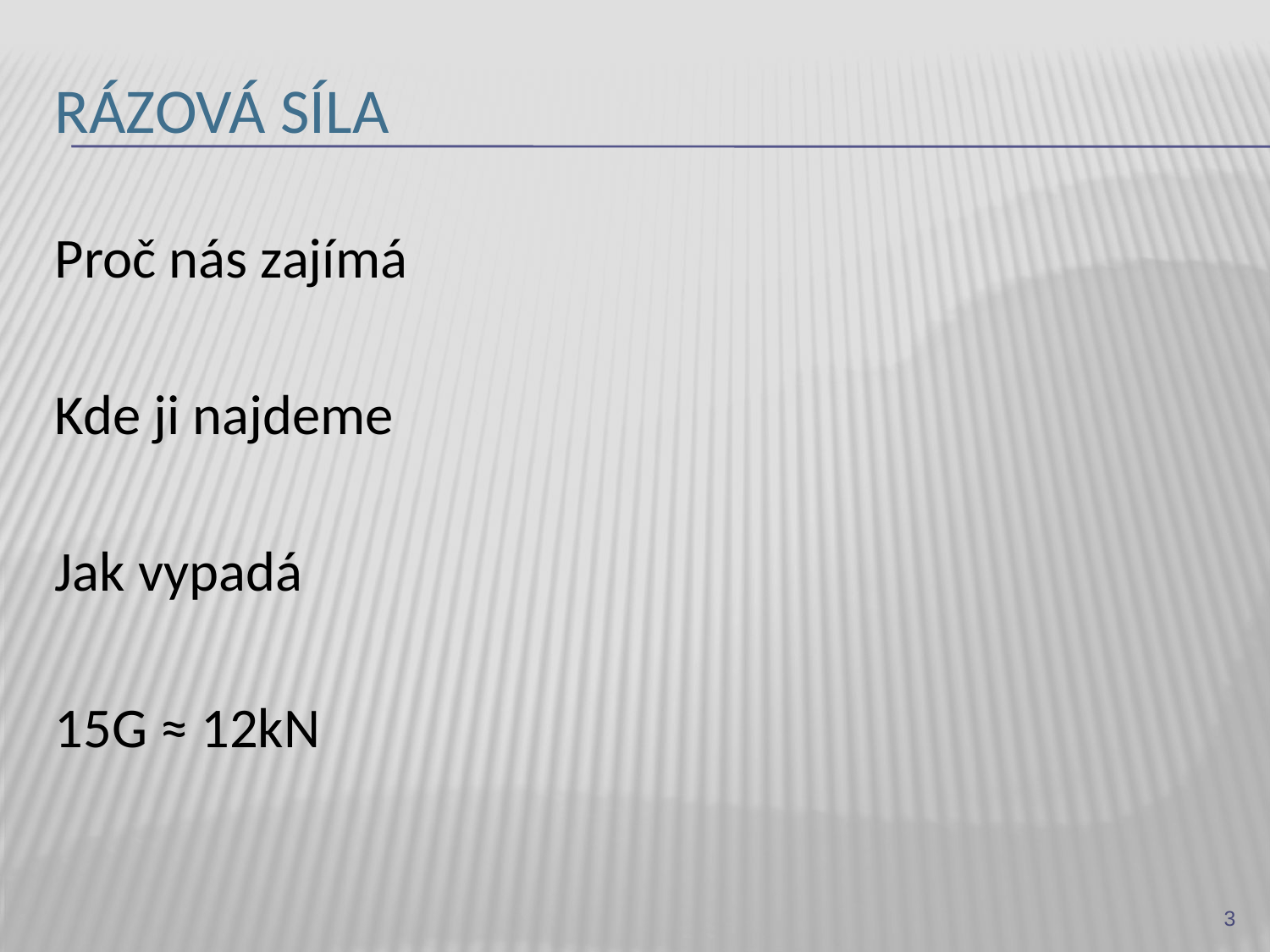

# Rázová síla
Proč nás zajímá

Kde ji najdeme

Jak vypadá

15G ≈ 12kN
3